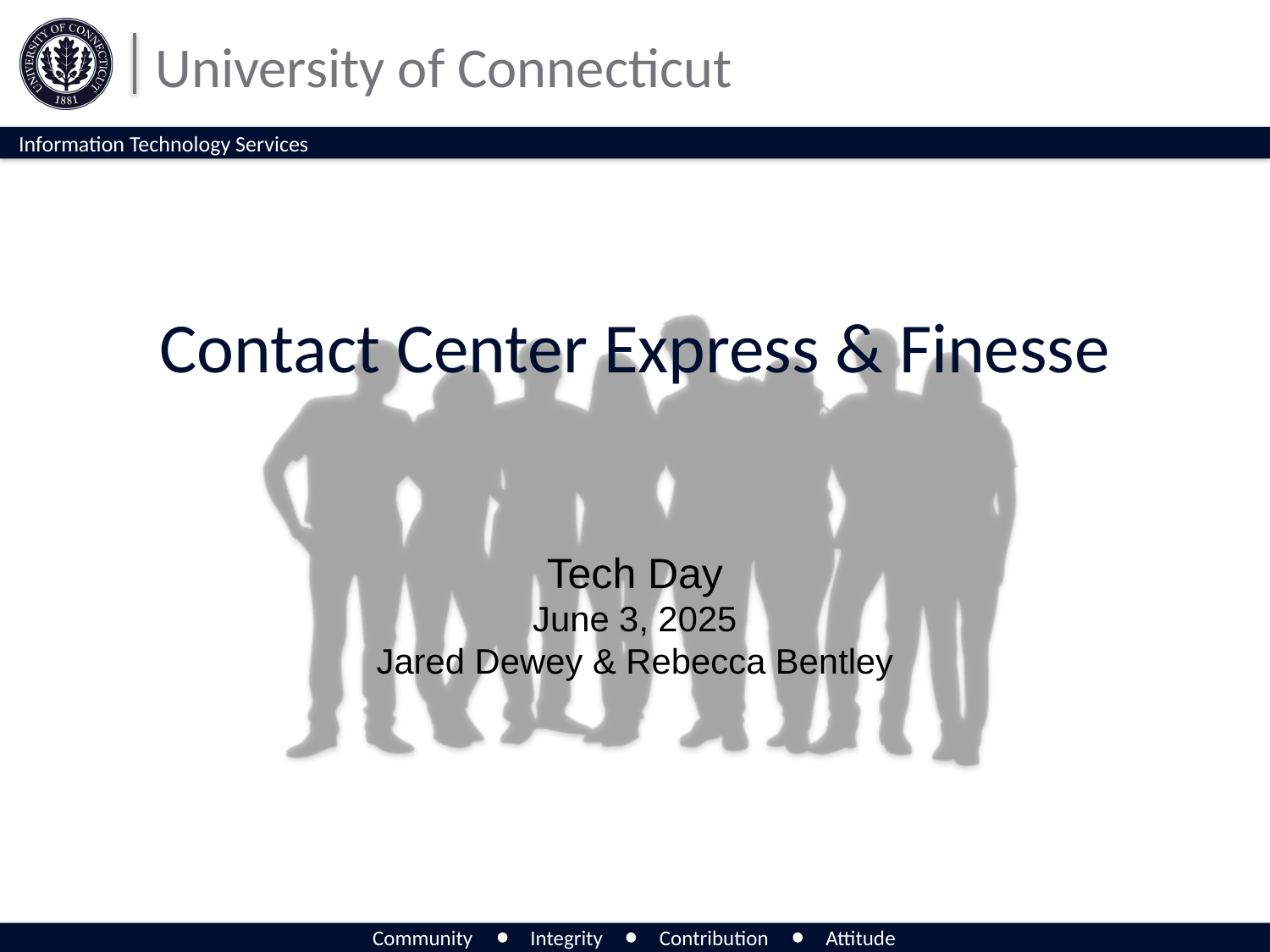

# Contact Center Express & Finesse
Tech Day
June 3, 2025
Jared Dewey & Rebecca Bentley